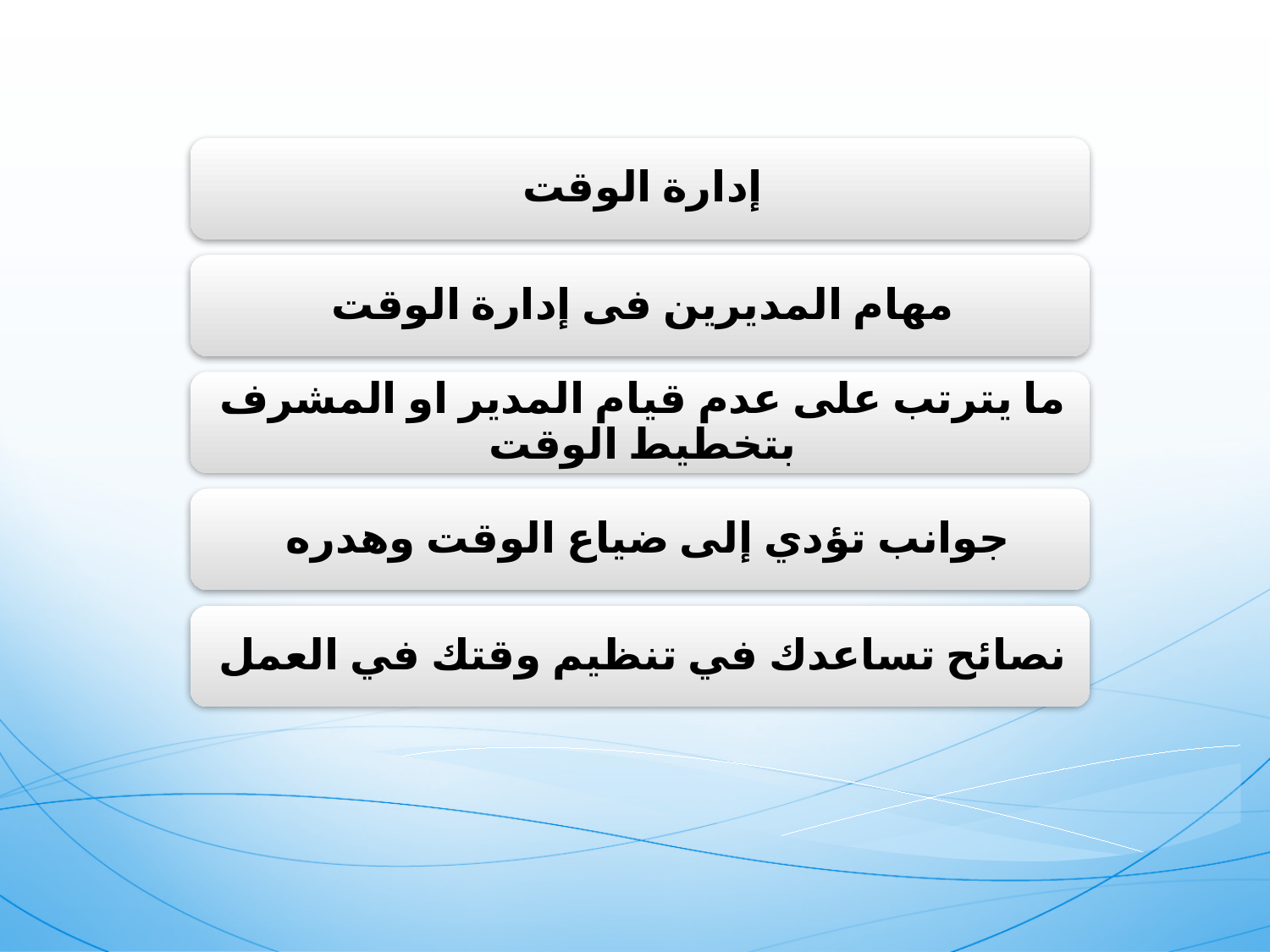

إدارة الوقت
مهام المديرين فى إدارة الوقت
ما يترتب على عدم قيام المدير او المشرف بتخطيط الوقت
جوانب تؤدي إلى ضياع الوقت وهدره
نصائح تساعدك في تنظيم وقتك في العمل